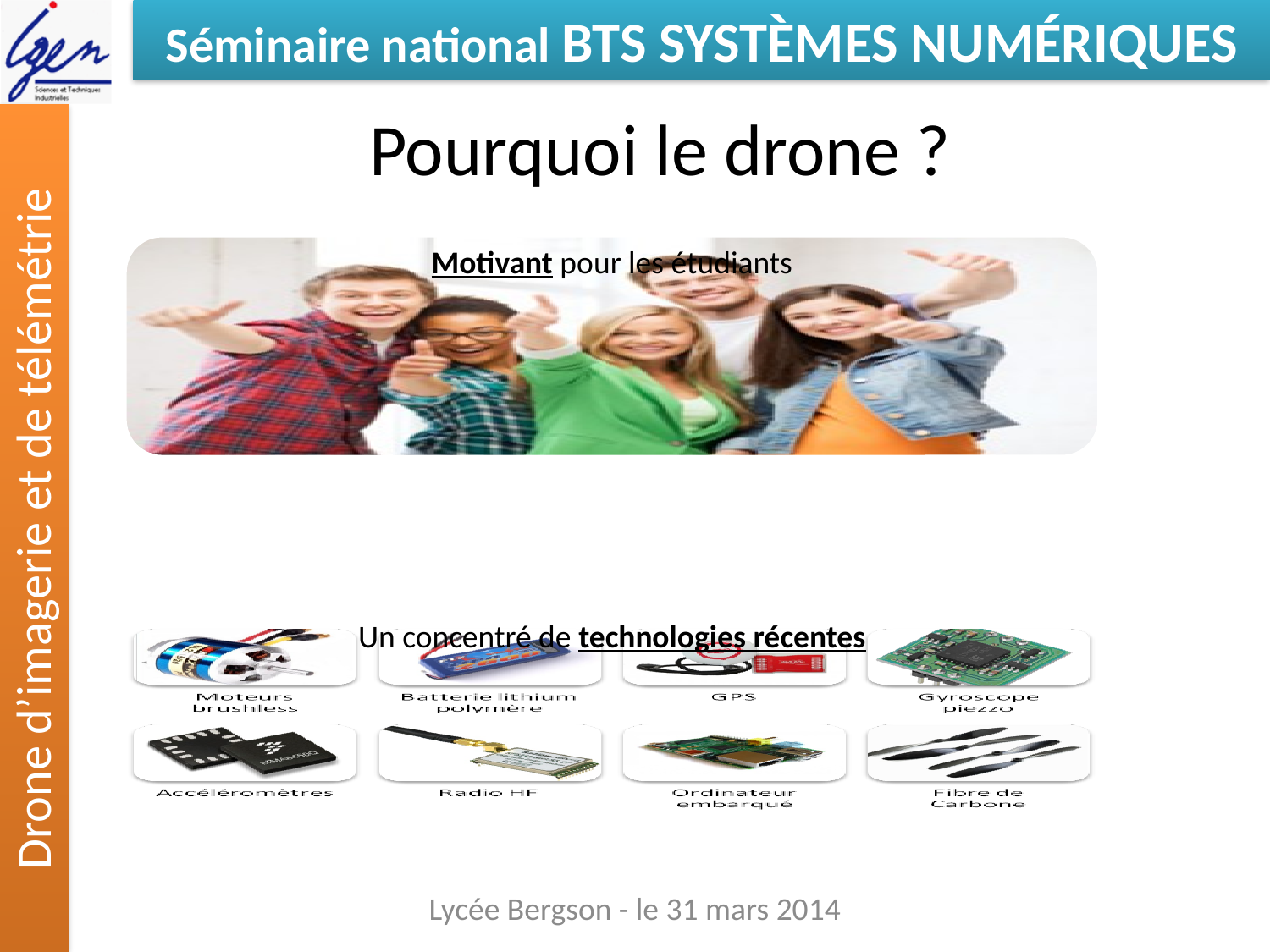

# Pourquoi le drone ?
Motivant pour les étudiants
Un concentré de technologies récentes
Lycée Bergson - le 31 mars 2014